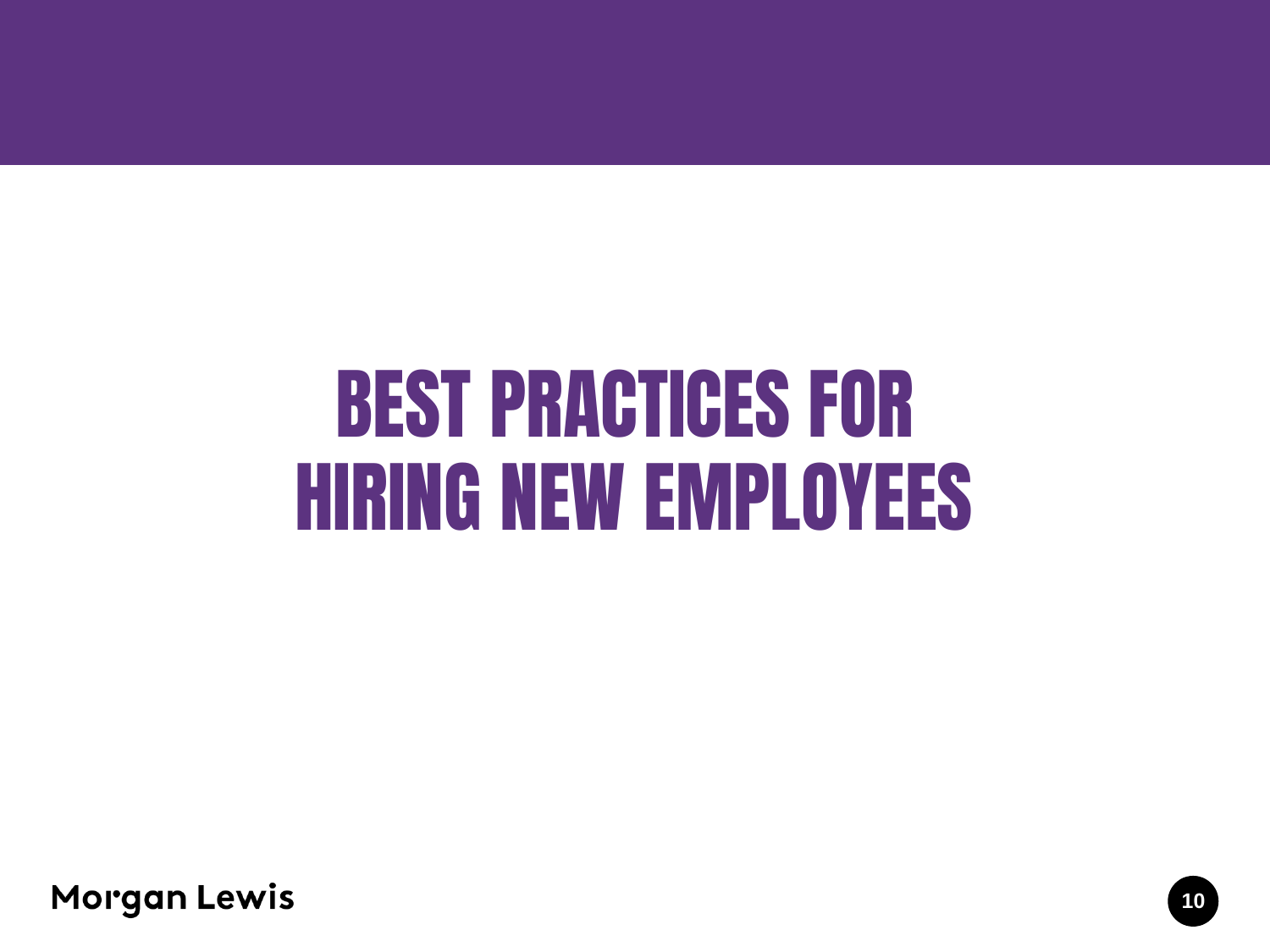

Best Practices for
hiring New employees
10